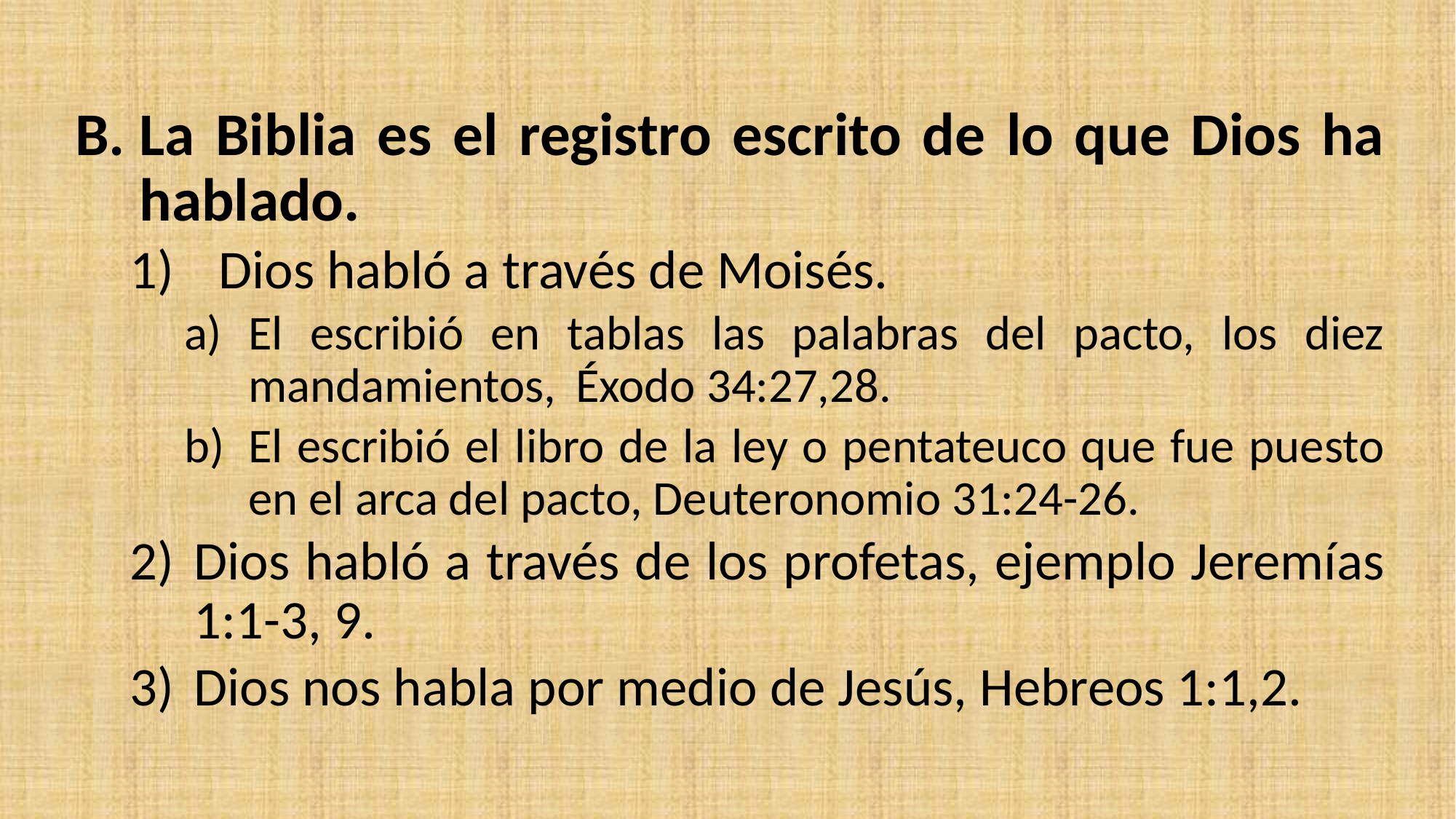

La Biblia es el registro escrito de lo que Dios ha hablado.
Dios habló a través de Moisés.
El escribió en tablas las palabras del pacto, los diez mandamientos, 	Éxodo 34:27,28.
El escribió el libro de la ley o pentateuco que fue puesto en el arca del pacto, Deuteronomio 31:24-26.
Dios habló a través de los profetas, ejemplo Jeremías 1:1-3, 9.
Dios nos habla por medio de Jesús, Hebreos 1:1,2.